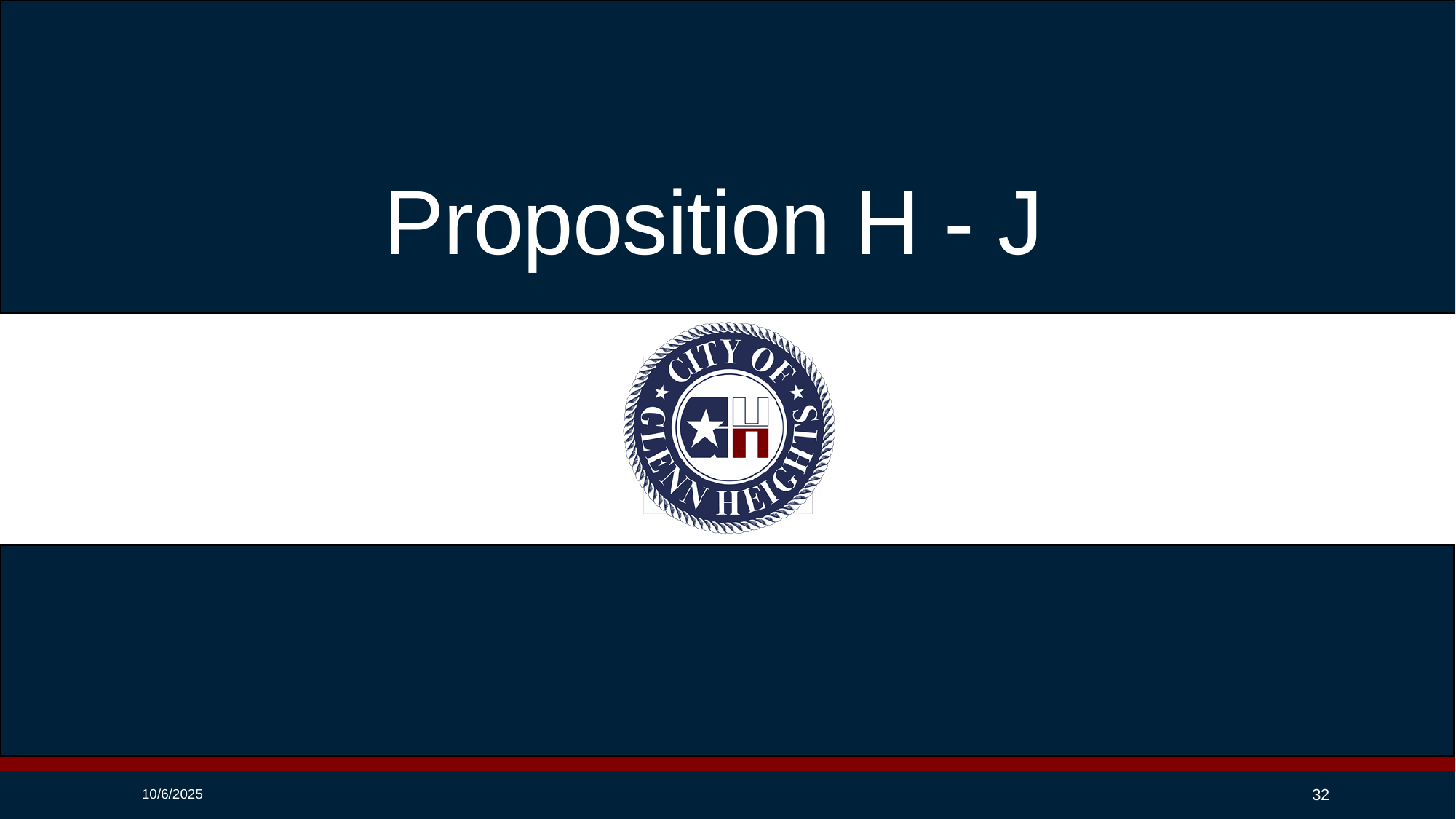

# Proposition H - J

10/6/2025
32